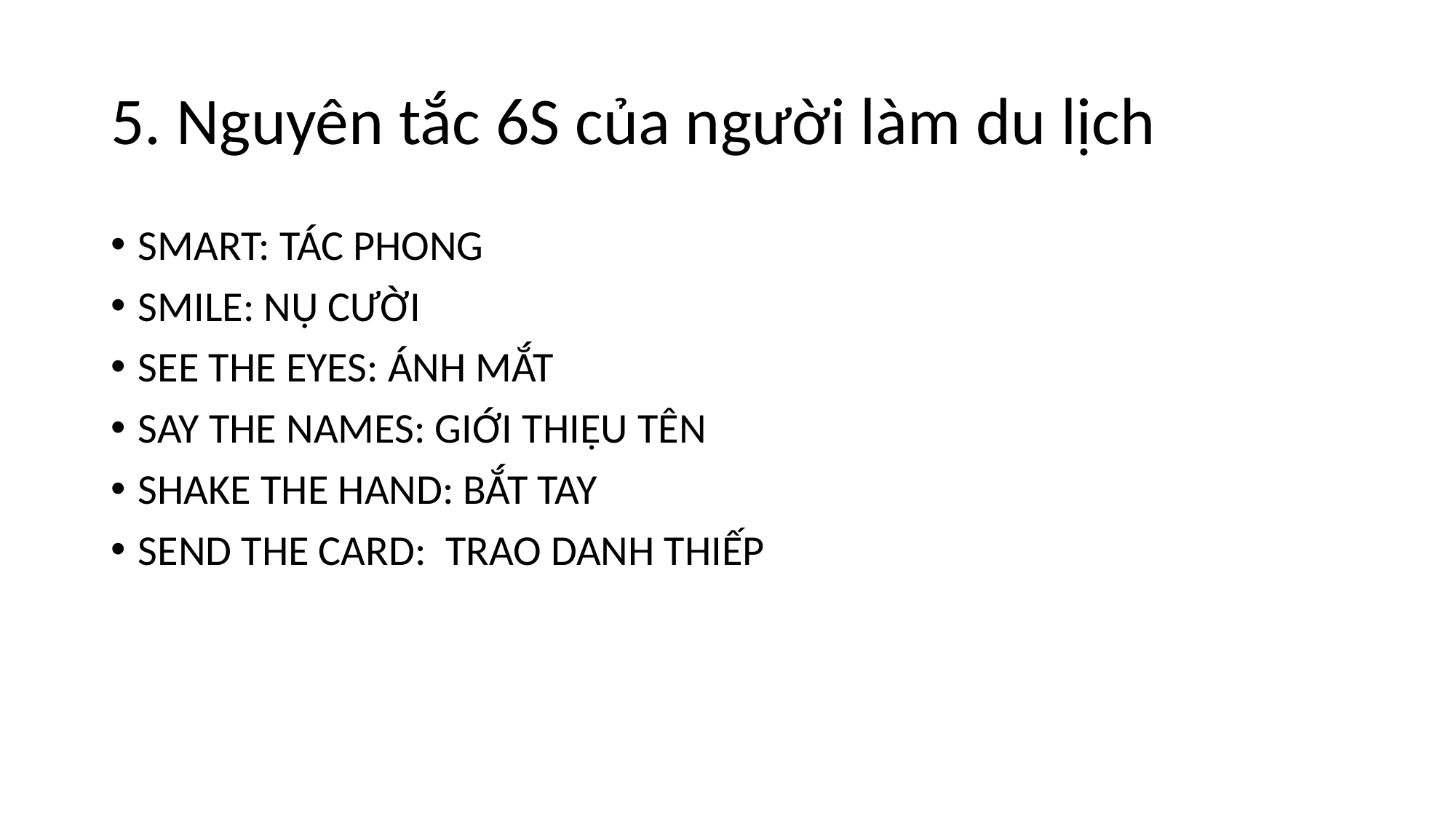

# 5. Nguyên tắc 6S của người làm du lịch
SMART: TÁC PHONG
SMILE: NỤ CƯỜI
SEE THE EYES: ÁNH MẮT
SAY THE NAMES: GIỚI THIỆU TÊN
SHAKE THE HAND: BẮT TAY
SEND THE CARD:  TRAO DANH THIẾP